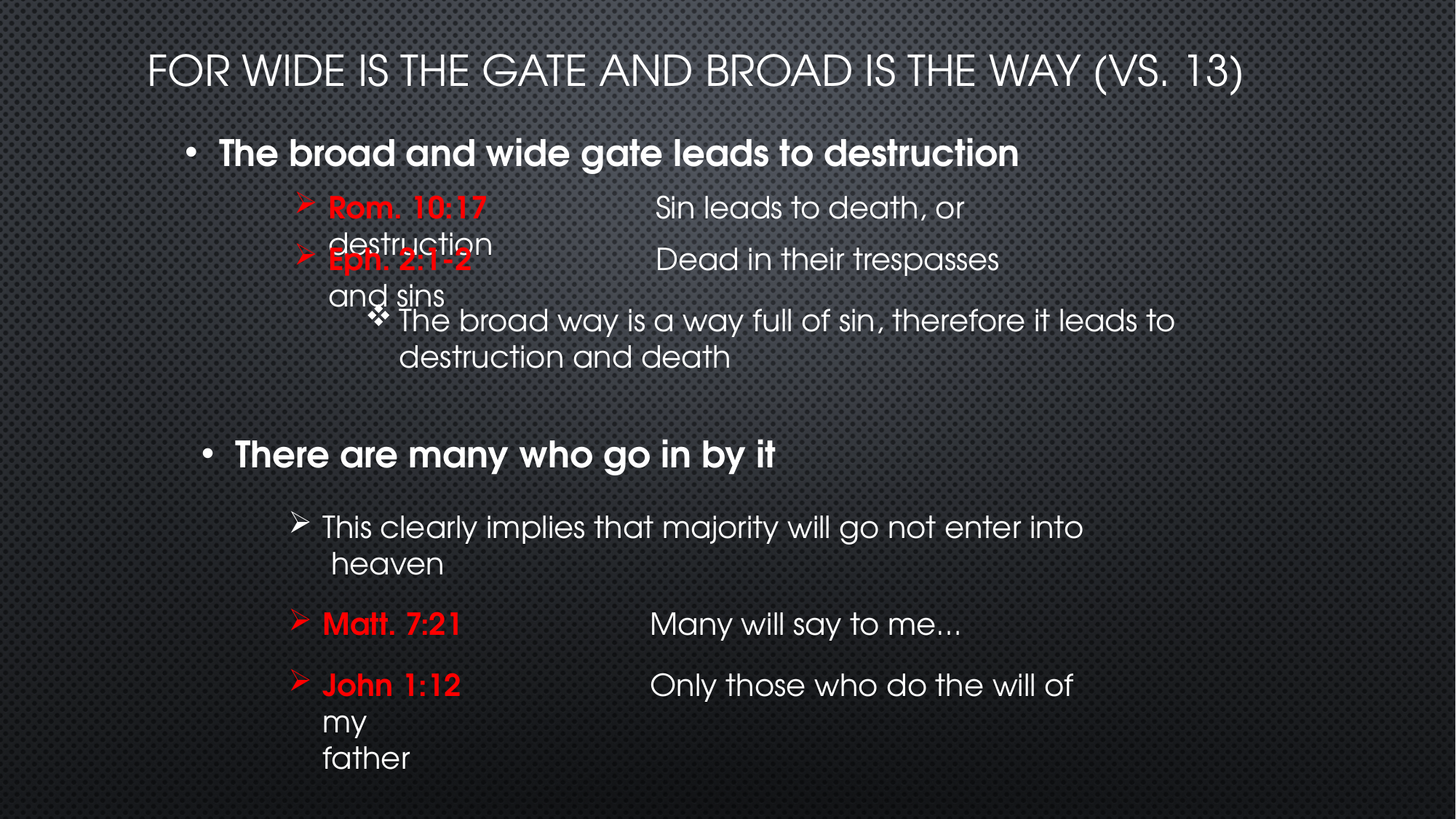

# For wide is the gate and broad is the way (Vs. 13)
The broad and wide gate leads to destruction

Rom. 10:17		Sin leads to death, or destruction
Eph. 2:1-2		Dead in their trespasses and sins

The broad way is a way full of sin, therefore it leads to destruction and death
There are many who go in by it
This clearly implies that majority will go not enter into  heaven
Matt. 7:21		Many will say to me…
John 1:12		Only those who do the will of my 							father